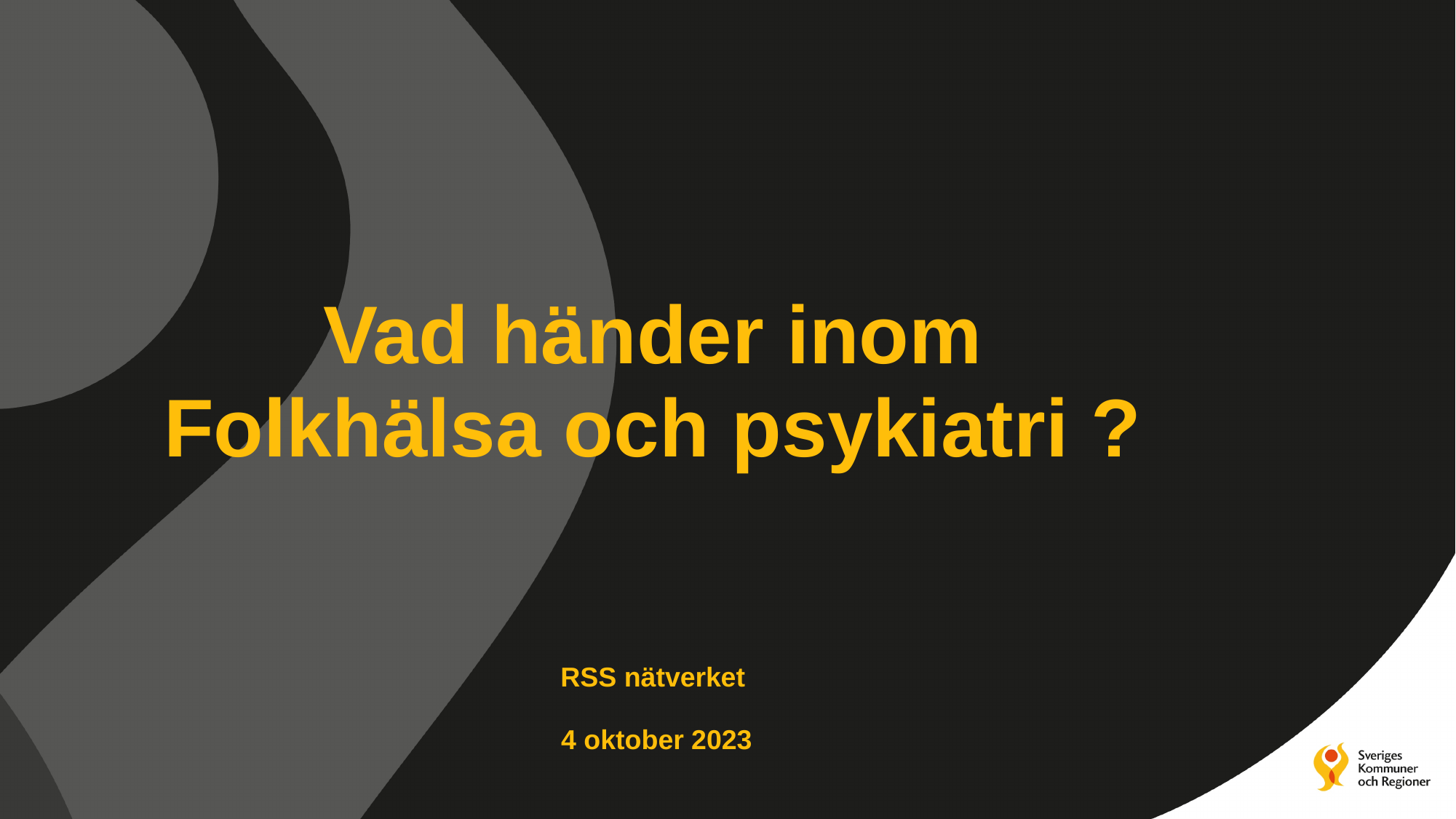

# Vad händer inom Folkhälsa och psykiatri ? RSS nätverket 4 oktober 2023